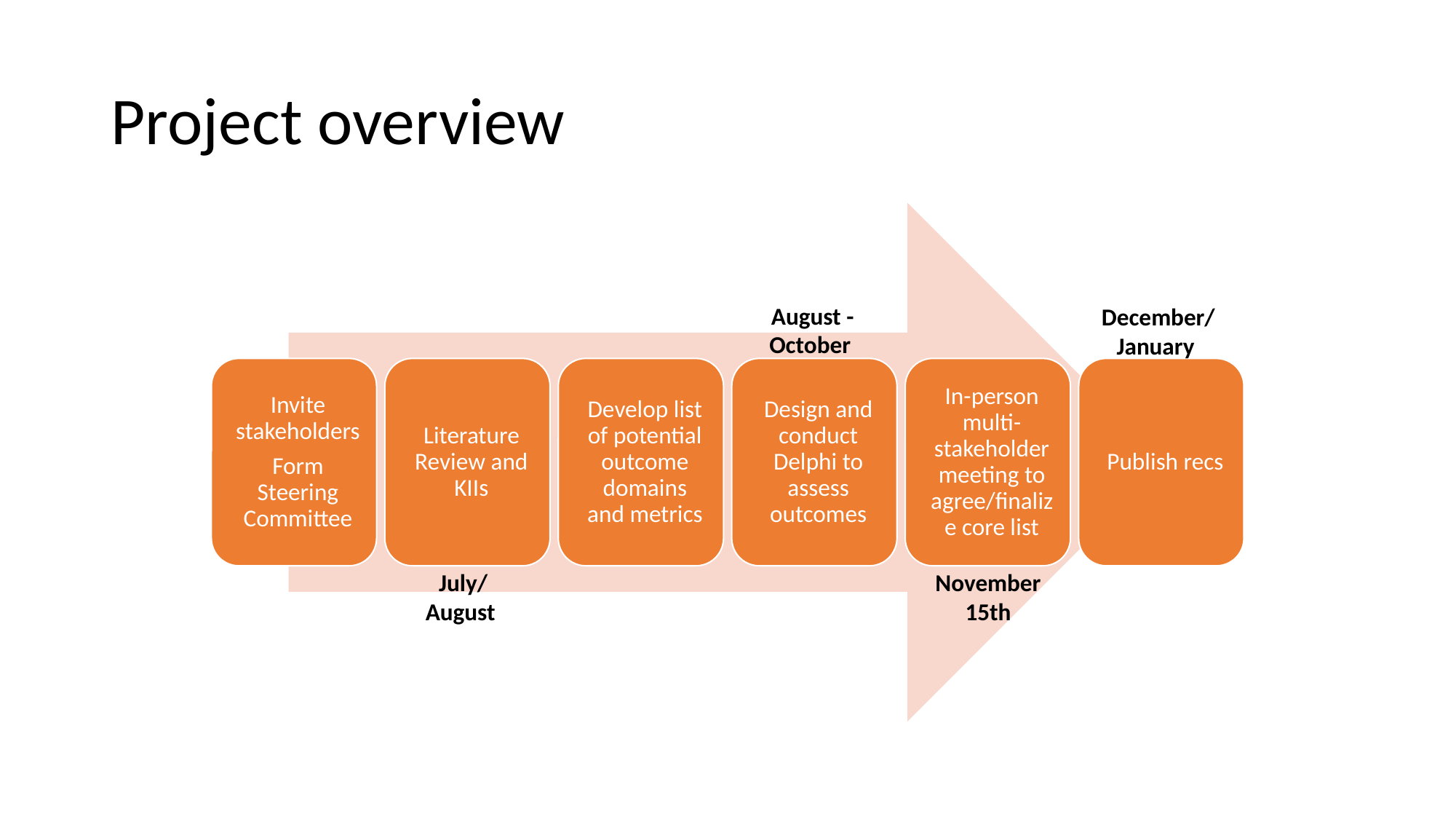

# Project overview
Invite stakeholders
Form Steering Committee
Literature Review and KIIs
Develop list of potential outcome domains and metrics
Design and conduct Delphi to assess outcomes
In-person multi-stakeholder meeting to agree/finalize core list
Publish recs
August - October
December/
January
July/
August
November 15th